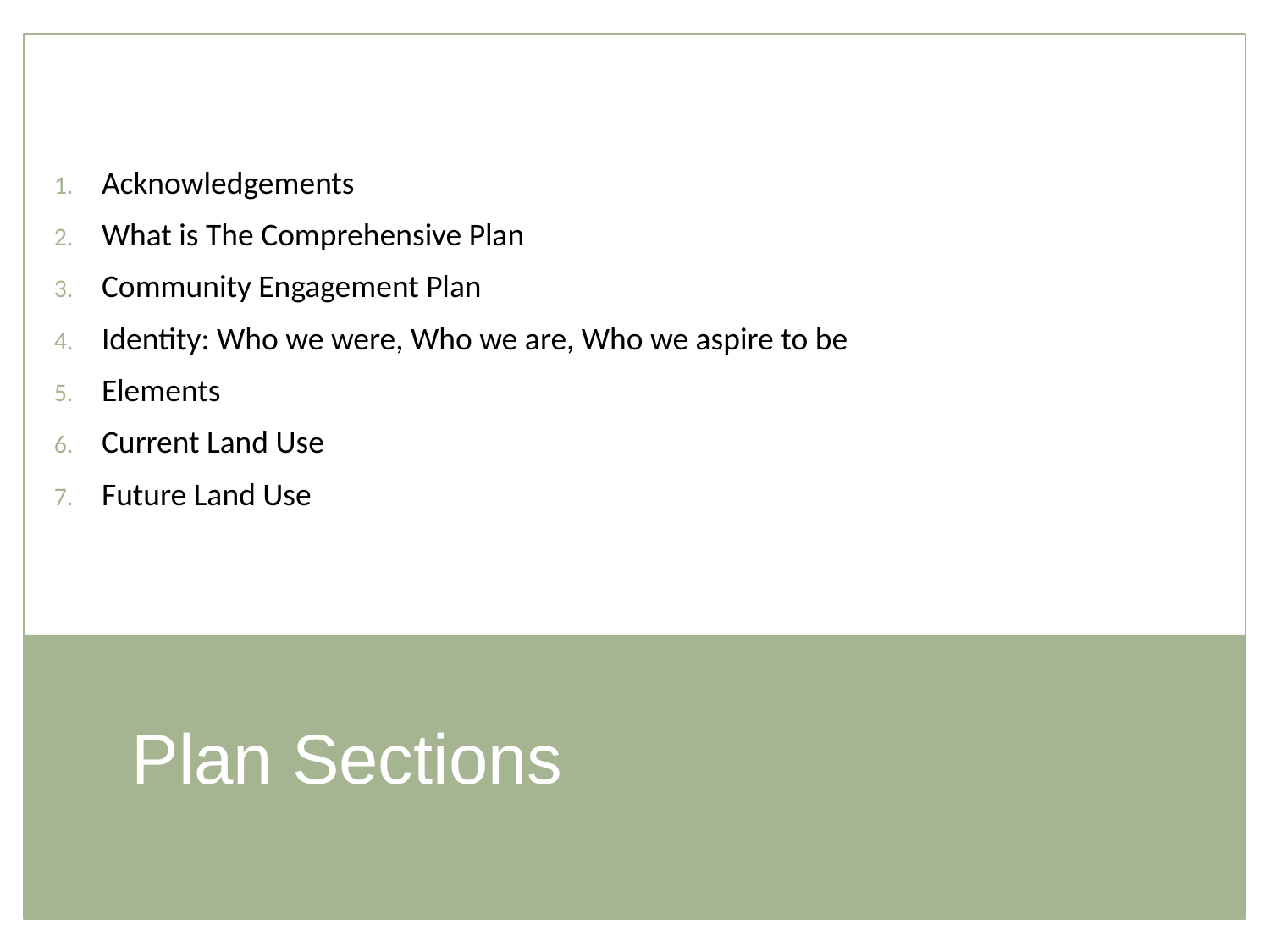

Acknowledgements
What is The Comprehensive Plan
Community Engagement Plan
Identity: Who we were, Who we are, Who we aspire to be
Elements
Current Land Use
Future Land Use

# Plan Sections